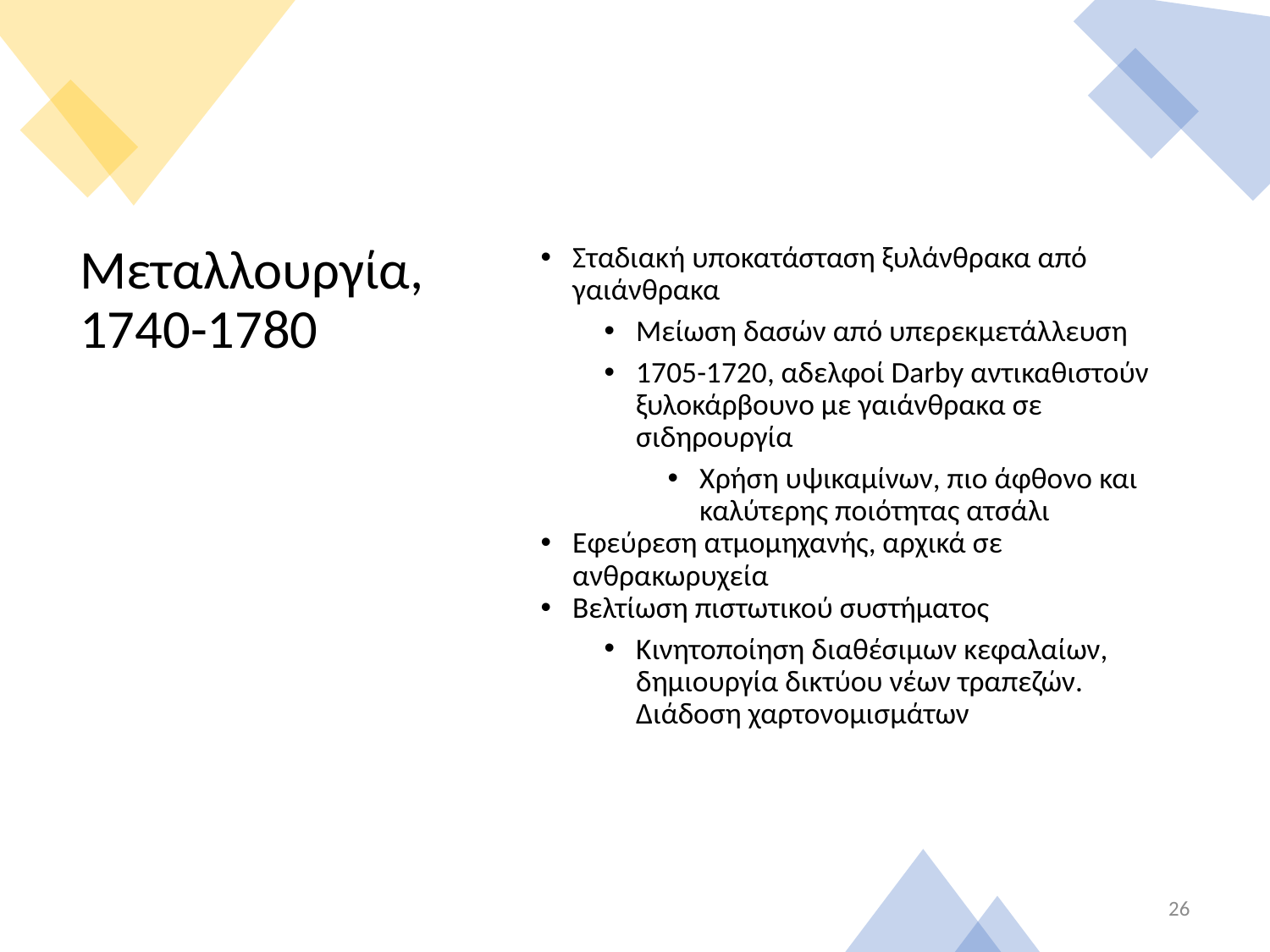

Σταδιακή υποκατάσταση ξυλάνθρακα από γαιάνθρακα
Μείωση δασών από υπερεκμετάλλευση
1705-1720, αδελφοί Darby αντικαθιστούν ξυλοκάρβουνο με γαιάνθρακα σε σιδηρουργία
Χρήση υψικαμίνων, πιο άφθονο και καλύτερης ποιότητας ατσάλι
Εφεύρεση ατμομηχανής, αρχικά σε ανθρακωρυχεία
Βελτίωση πιστωτικού συστήματος
Κινητοποίηση διαθέσιμων κεφαλαίων, δημιουργία δικτύου νέων τραπεζών. Διάδοση χαρτονομισμάτων
# Μεταλλουργία, 1740-1780

26